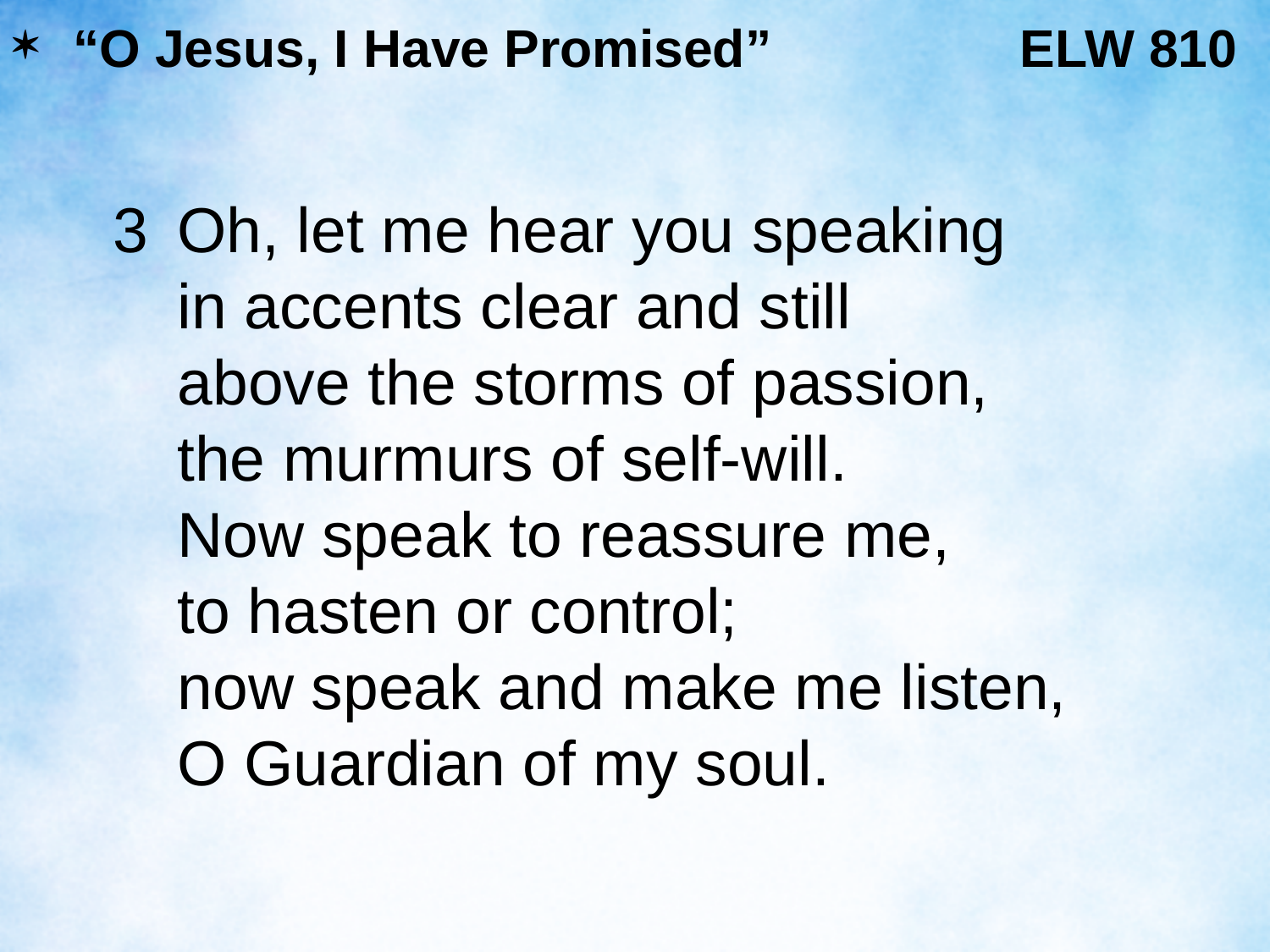

“O Jesus, I Have Promised”                 ELW 810
3	Oh, let me hear you speaking
	in accents clear and still
	above the storms of passion,
	the murmurs of self-will.
	Now speak to reassure me,
	to hasten or control;
	now speak and make me listen,
	O Guardian of my soul.